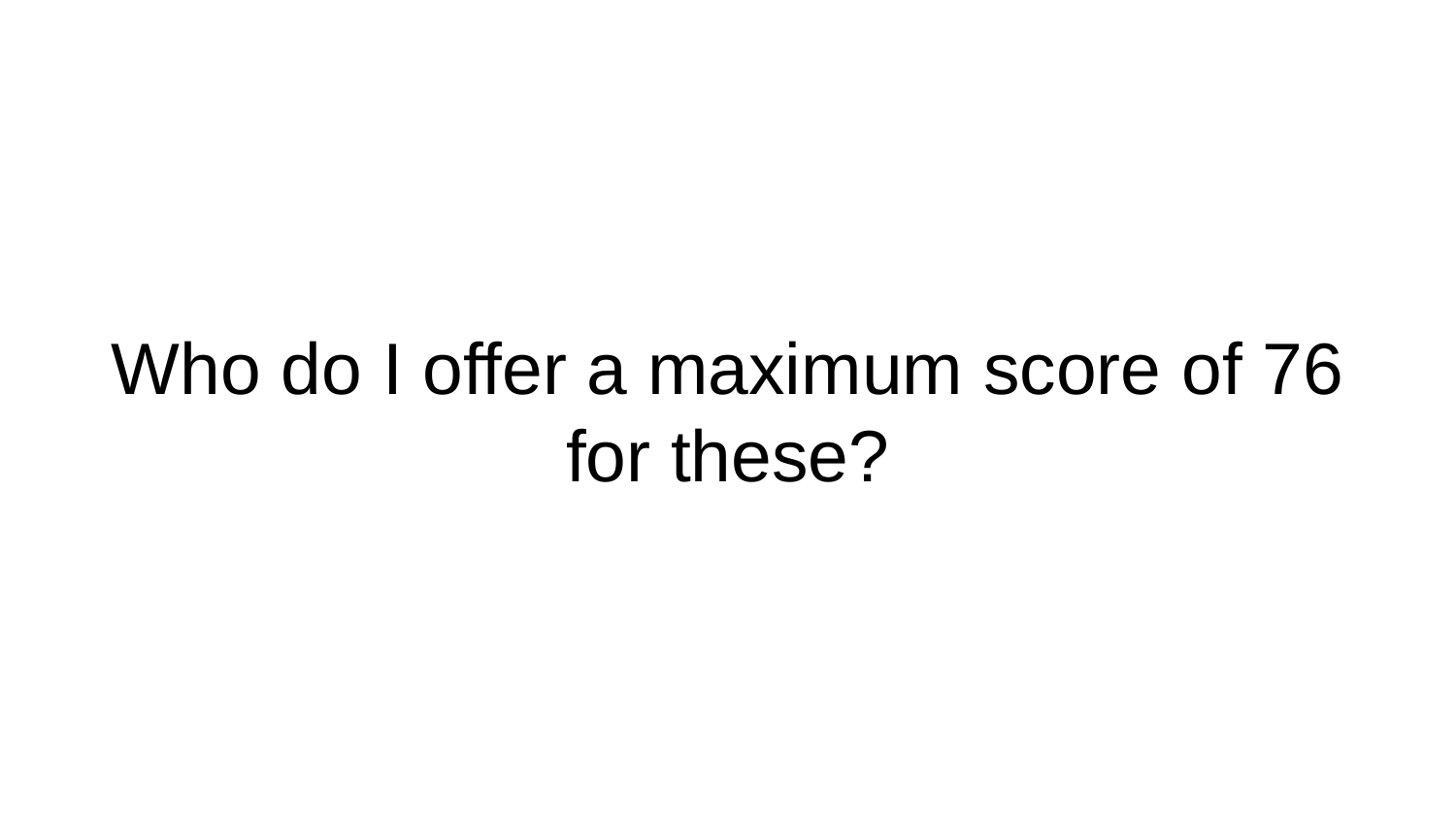

# Who do I offer a maximum score of 76 for these?